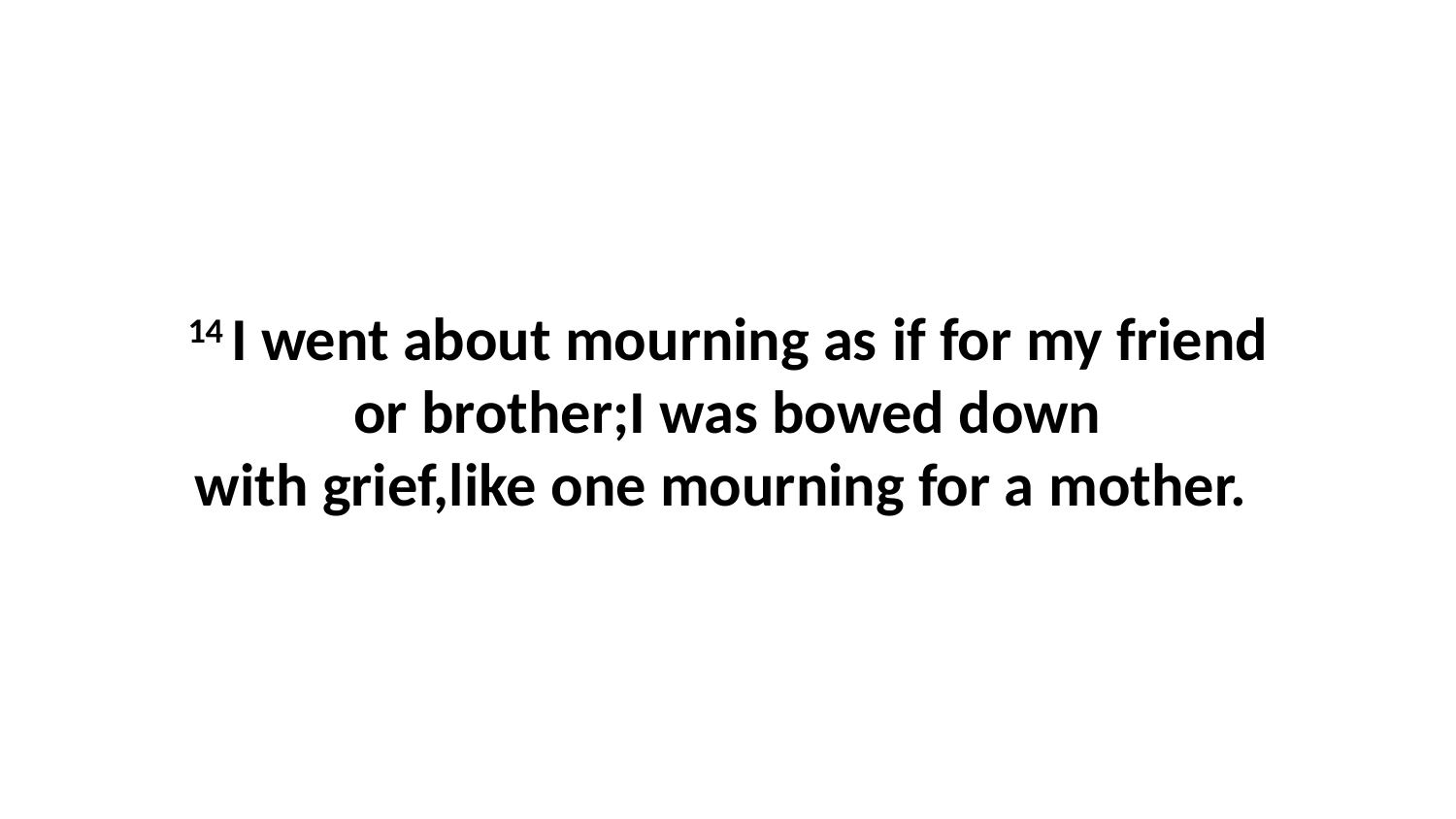

14 I went about mourning as if for my friend or brother;I was bowed down with grief,like one mourning for a mother.